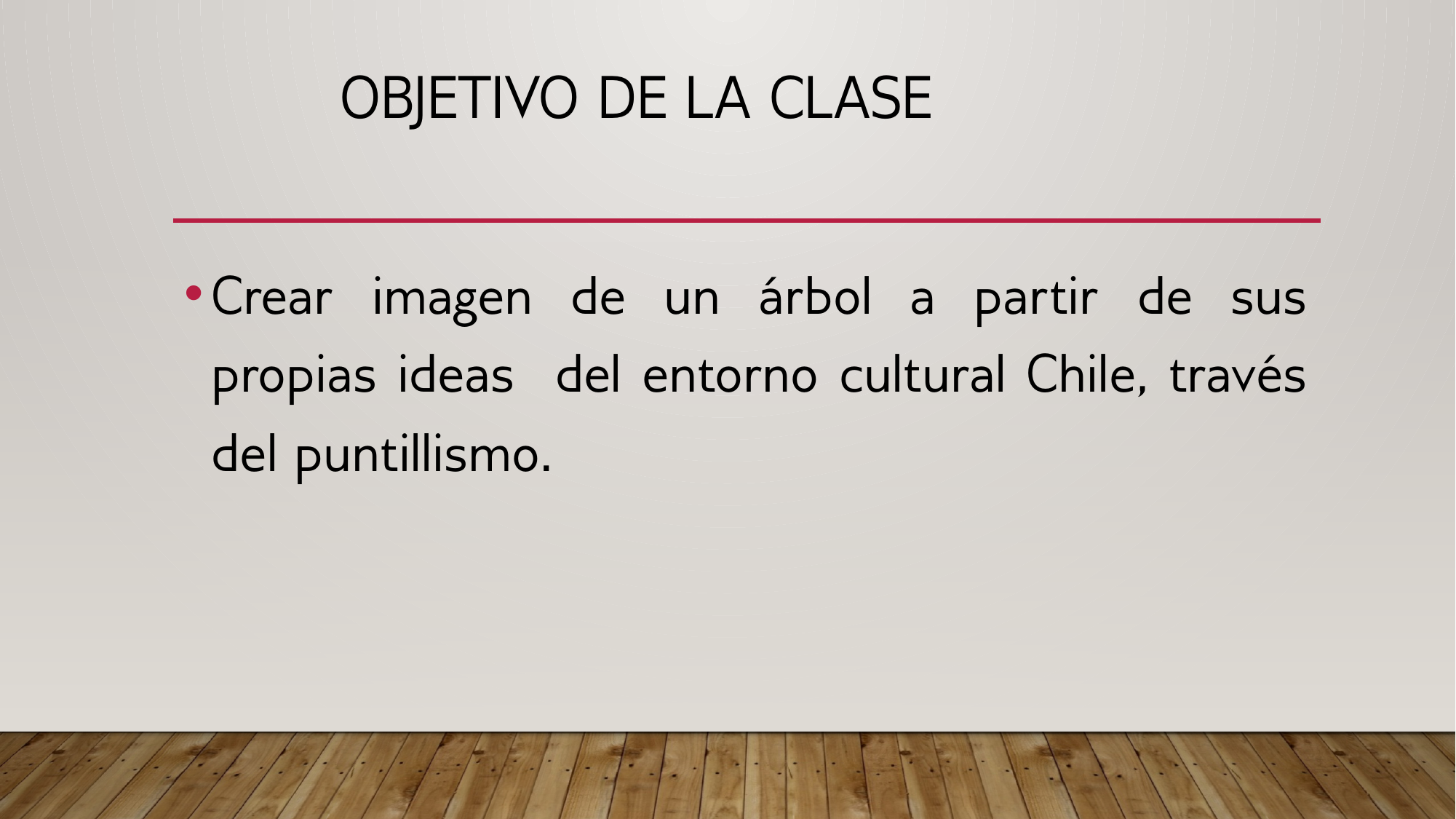

# OBJETIVO DE LA CLASE
Crear imagen de un árbol a partir de sus propias ideas  del entorno cultural Chile, través del puntillismo.